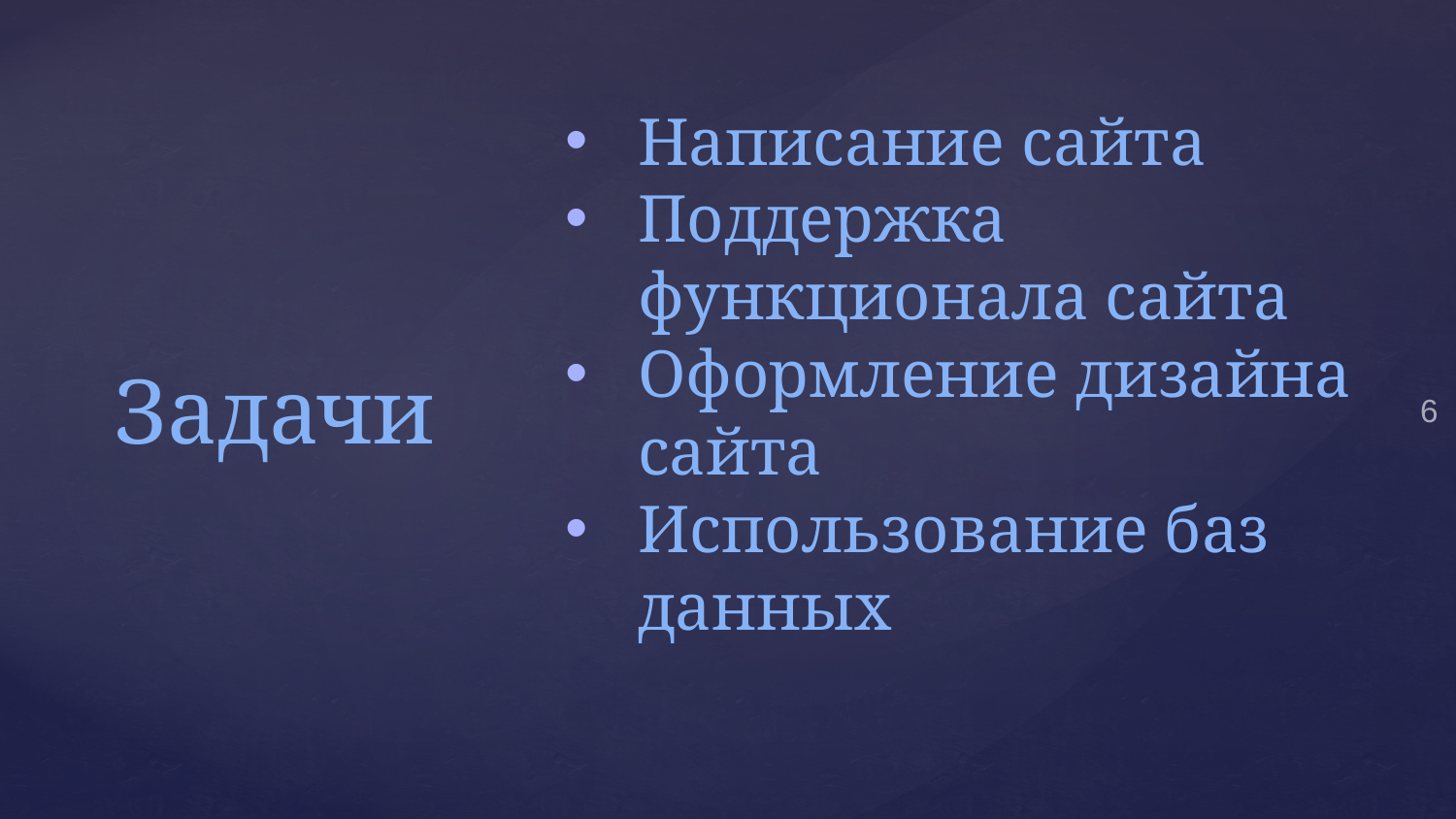

Написание сайта
Поддержка функционала сайта
Оформление дизайна сайта
Использование баз данных
Задачи
6